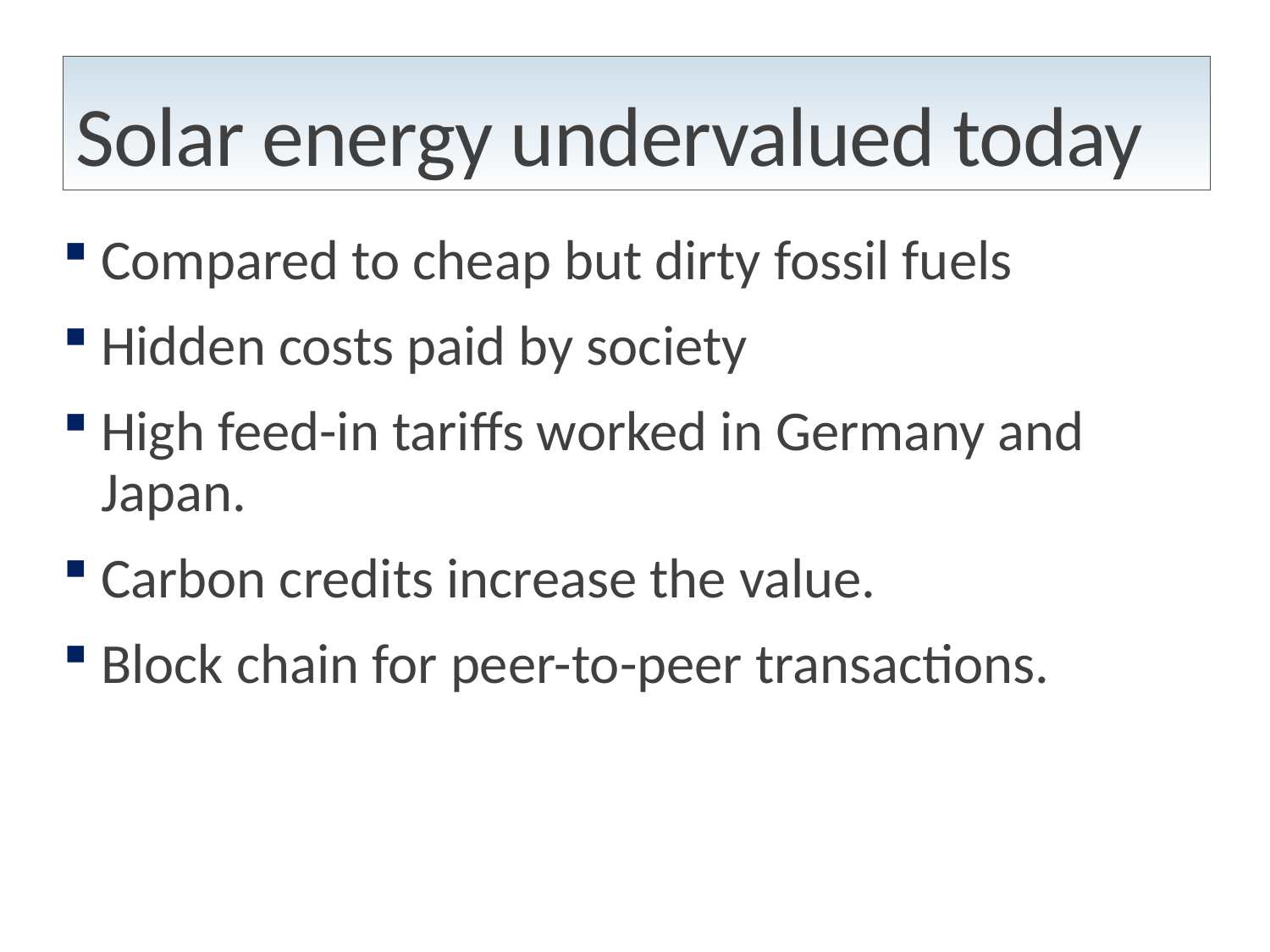

# Solar energy undervalued today
Compared to cheap but dirty fossil fuels
Hidden costs paid by society
High feed-in tariffs worked in Germany and Japan.
Carbon credits increase the value.
Block chain for peer-to-peer transactions.